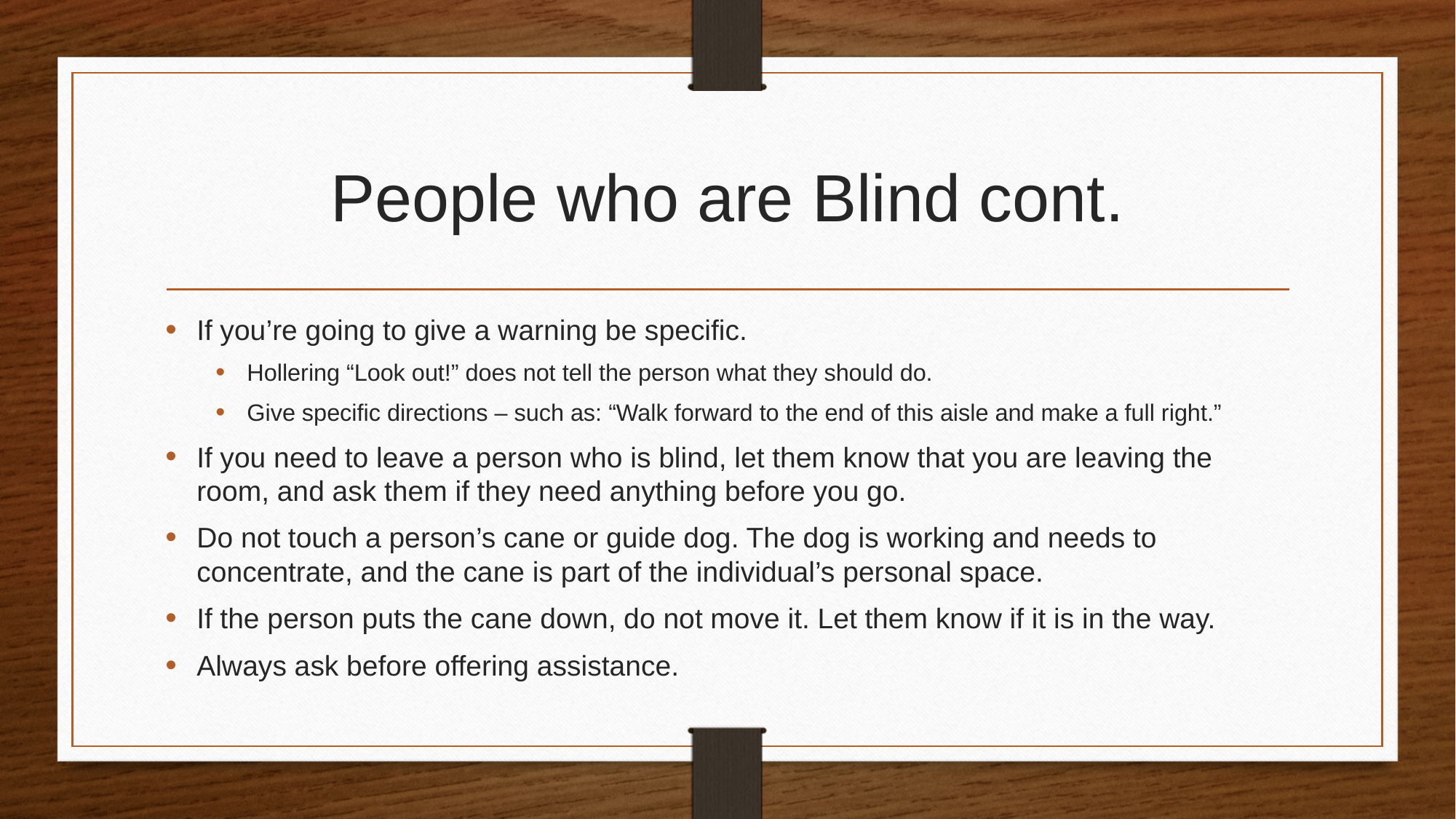

# People who are Blind cont.
If you’re going to give a warning be specific.
Hollering “Look out!” does not tell the person what they should do.
Give specific directions – such as: “Walk forward to the end of this aisle and make a full right.”
If you need to leave a person who is blind, let them know that you are leaving the room, and ask them if they need anything before you go.
Do not touch a person’s cane or guide dog. The dog is working and needs to concentrate, and the cane is part of the individual’s personal space.
If the person puts the cane down, do not move it. Let them know if it is in the way.
Always ask before offering assistance.